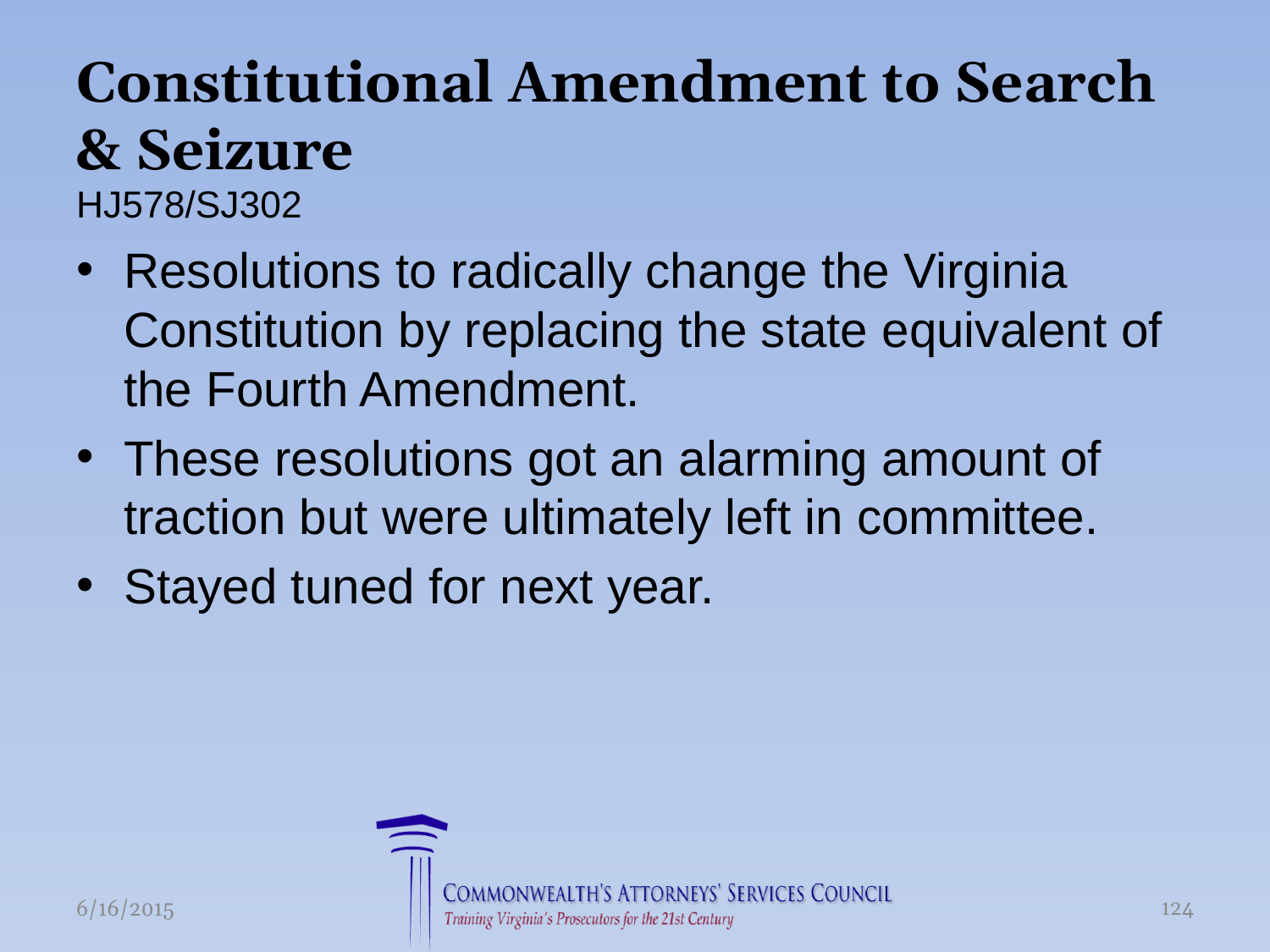

# Constitutional Amendment to Search & Seizure HJ578/SJ302
Resolutions to radically change the Virginia Constitution by replacing the state equivalent of the Fourth Amendment.
These resolutions got an alarming amount of traction but were ultimately left in committee.
Stayed tuned for next year.
6/16/2015
124